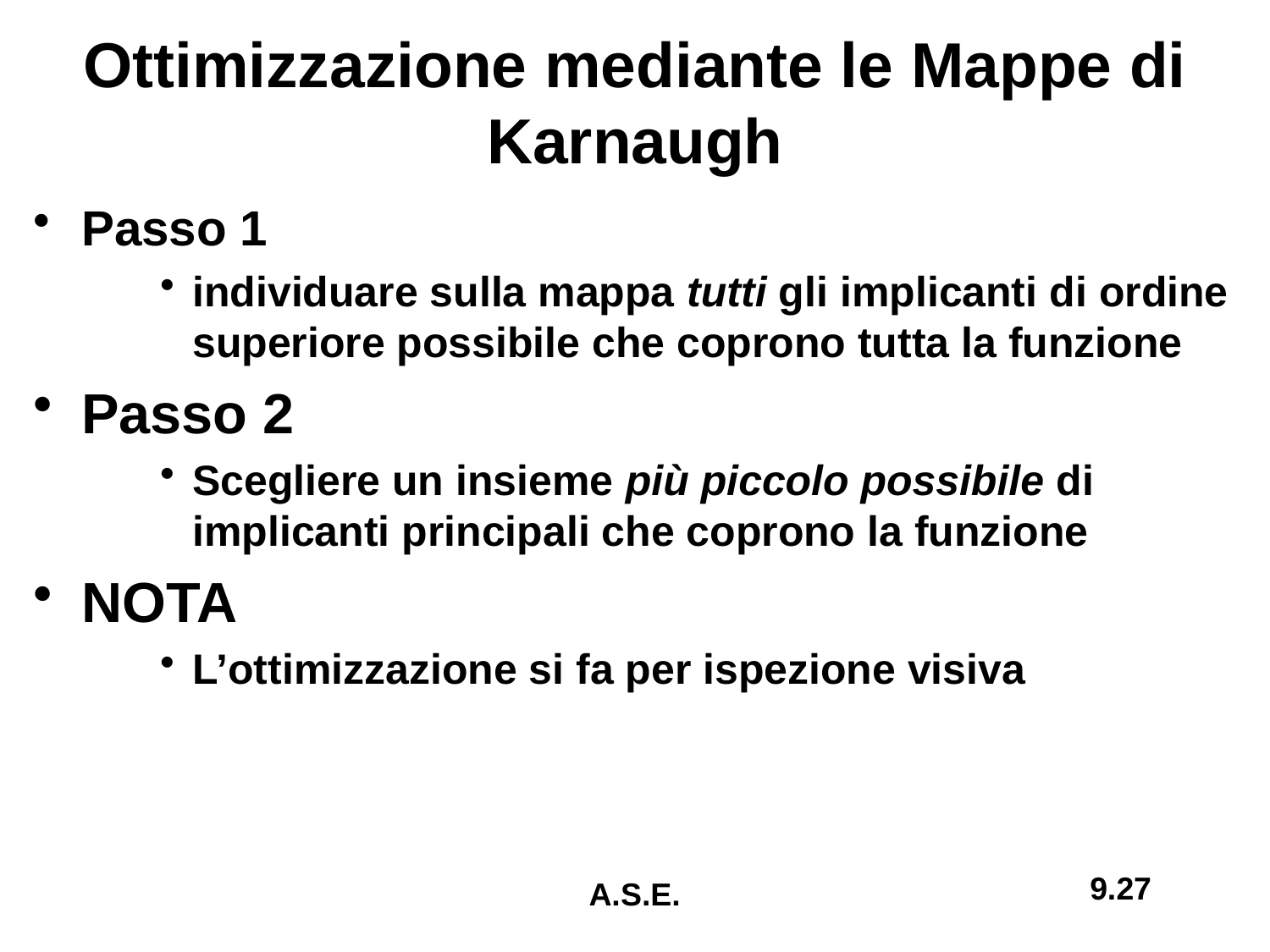

# Ottimizzazione mediante le Mappe di Karnaugh
Passo 1
individuare sulla mappa tutti gli implicanti di ordine superiore possibile che coprono tutta la funzione
Passo 2
Scegliere un insieme più piccolo possibile di implicanti principali che coprono la funzione
NOTA
L’ottimizzazione si fa per ispezione visiva
9.27
A.S.E.